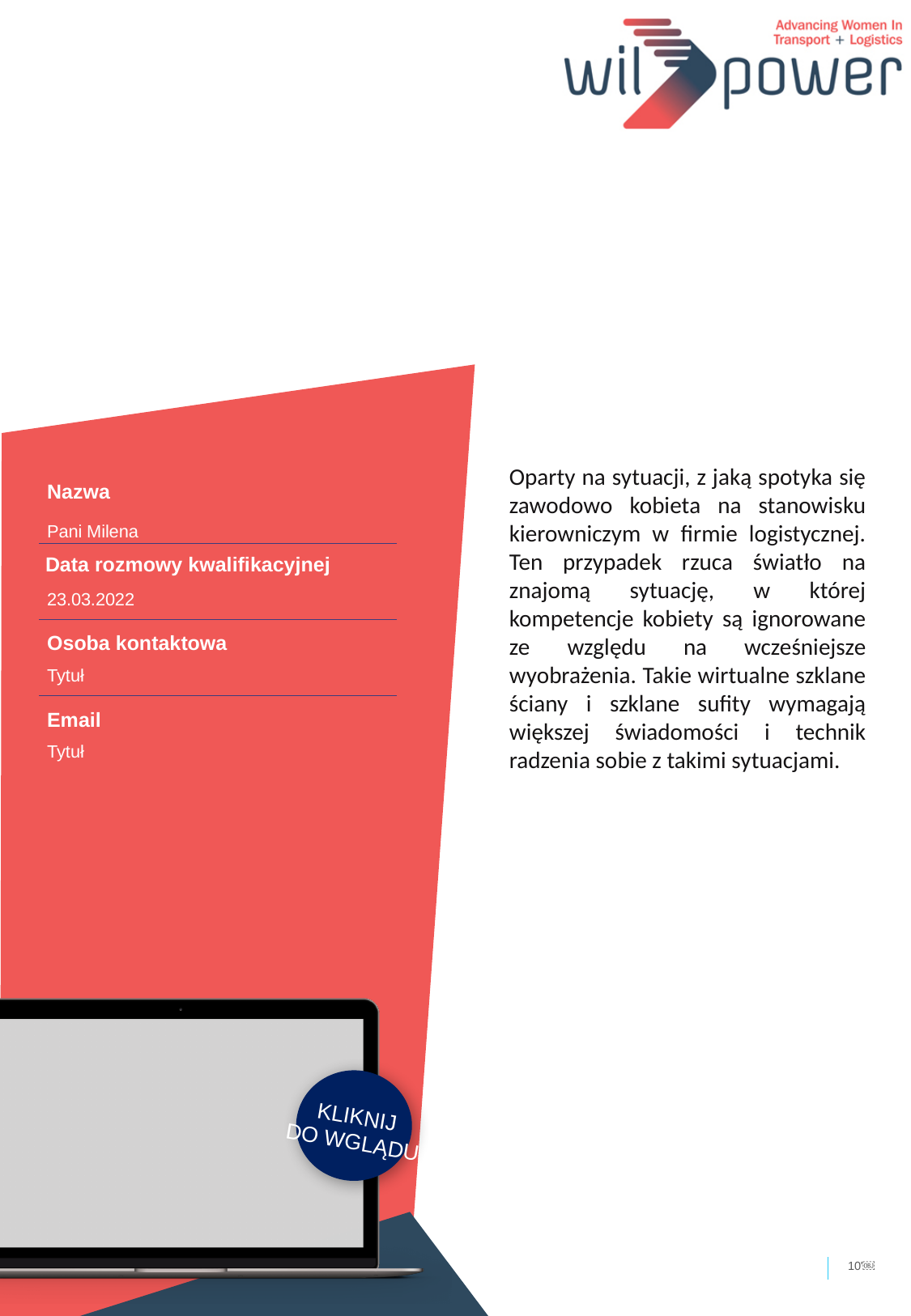

Oparty na sytuacji, z jaką spotyka się zawodowo kobieta na stanowisku kierowniczym w firmie logistycznej. Ten przypadek rzuca światło na znajomą sytuację, w której kompetencje kobiety są ignorowane ze względu na wcześniejsze wyobrażenia. Takie wirtualne szklane ściany i szklane sufity wymagają większej świadomości i technik radzenia sobie z takimi sytuacjami.
Nazwa
Pani Milena
Data rozmowy kwalifikacyjnej
23.03.2022
Osoba kontaktowa
Tytuł
Email
Tytuł

KLIKNIJ
DO WGLĄDU